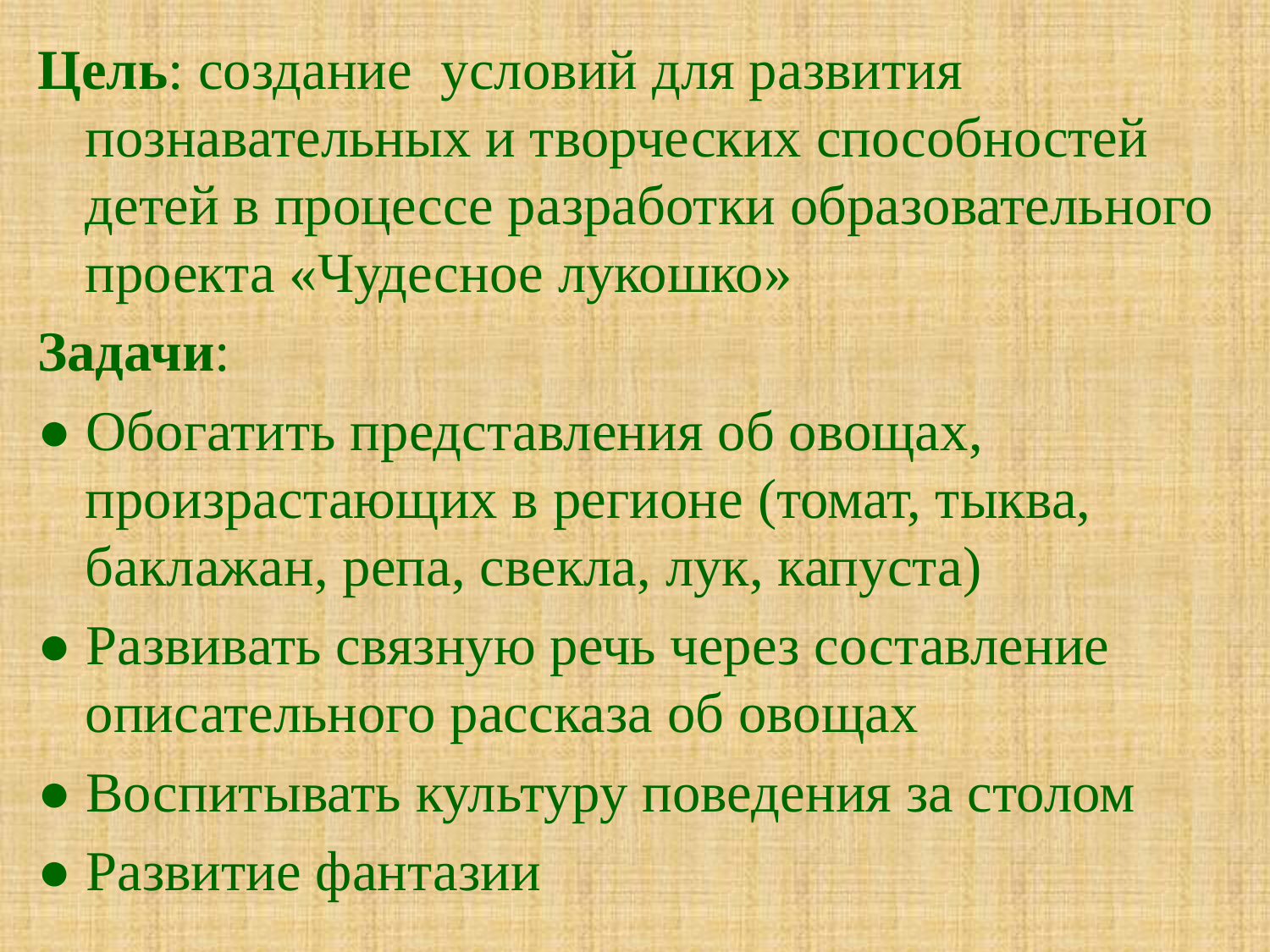

Цель: создание  условий для развития познавательных и творческих способностей детей в процессе разработки образовательного проекта «Чудесное лукошко»
Задачи:
● Обогатить представления об овощах, произрастающих в регионе (томат, тыква, баклажан, репа, свекла, лук, капуста)
● Развивать связную речь через составление описательного рассказа об овощах
● Воспитывать культуру поведения за столом
● Развитие фантазии